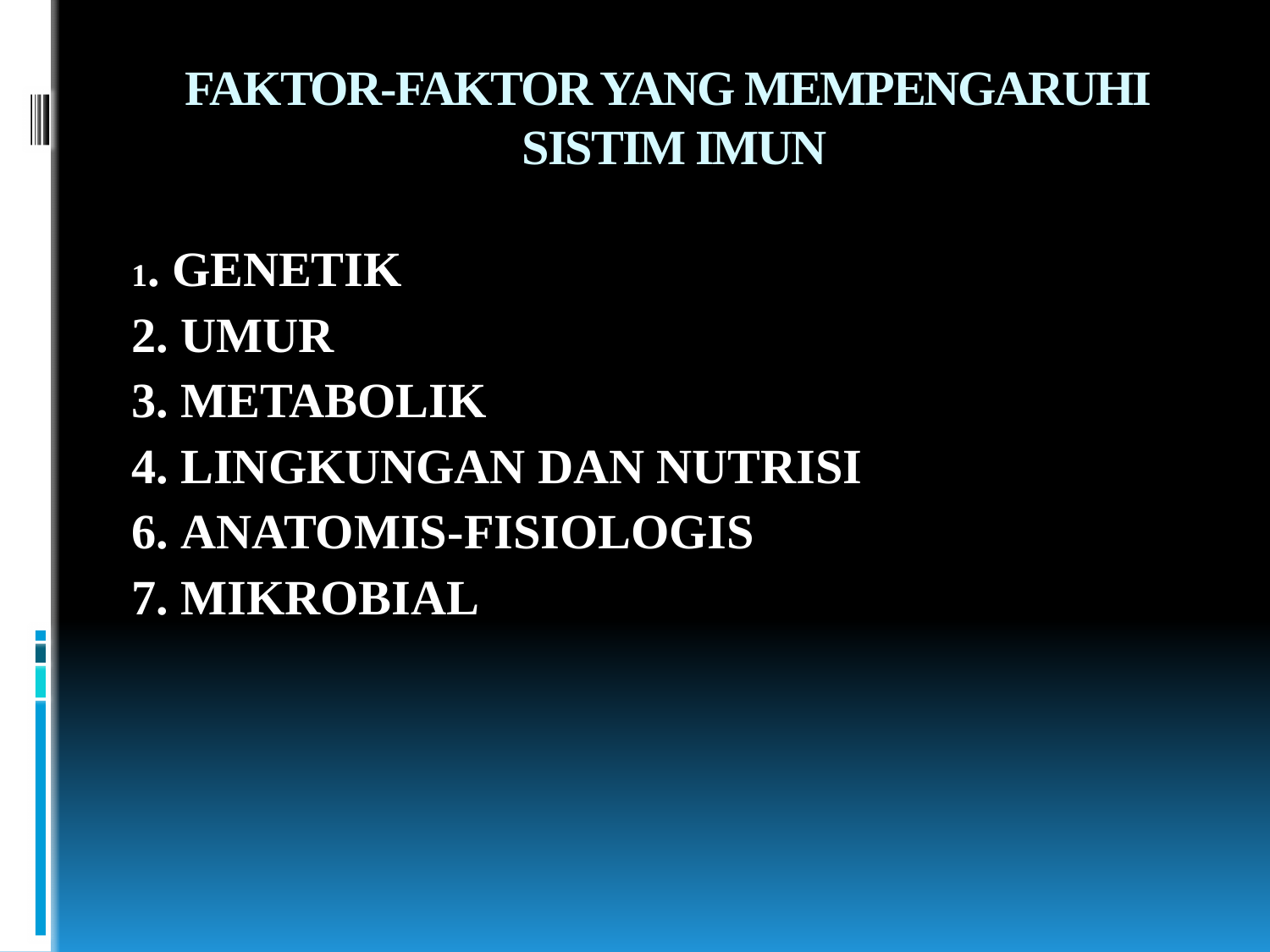

# FAKTOR-FAKTOR YANG MEMPENGARUHI SISTIM IMUN
1. GENETIK
2. UMUR
3. METABOLIK
4. LINGKUNGAN DAN NUTRISI
6. ANATOMIS-FISIOLOGIS
7. MIKROBIAL